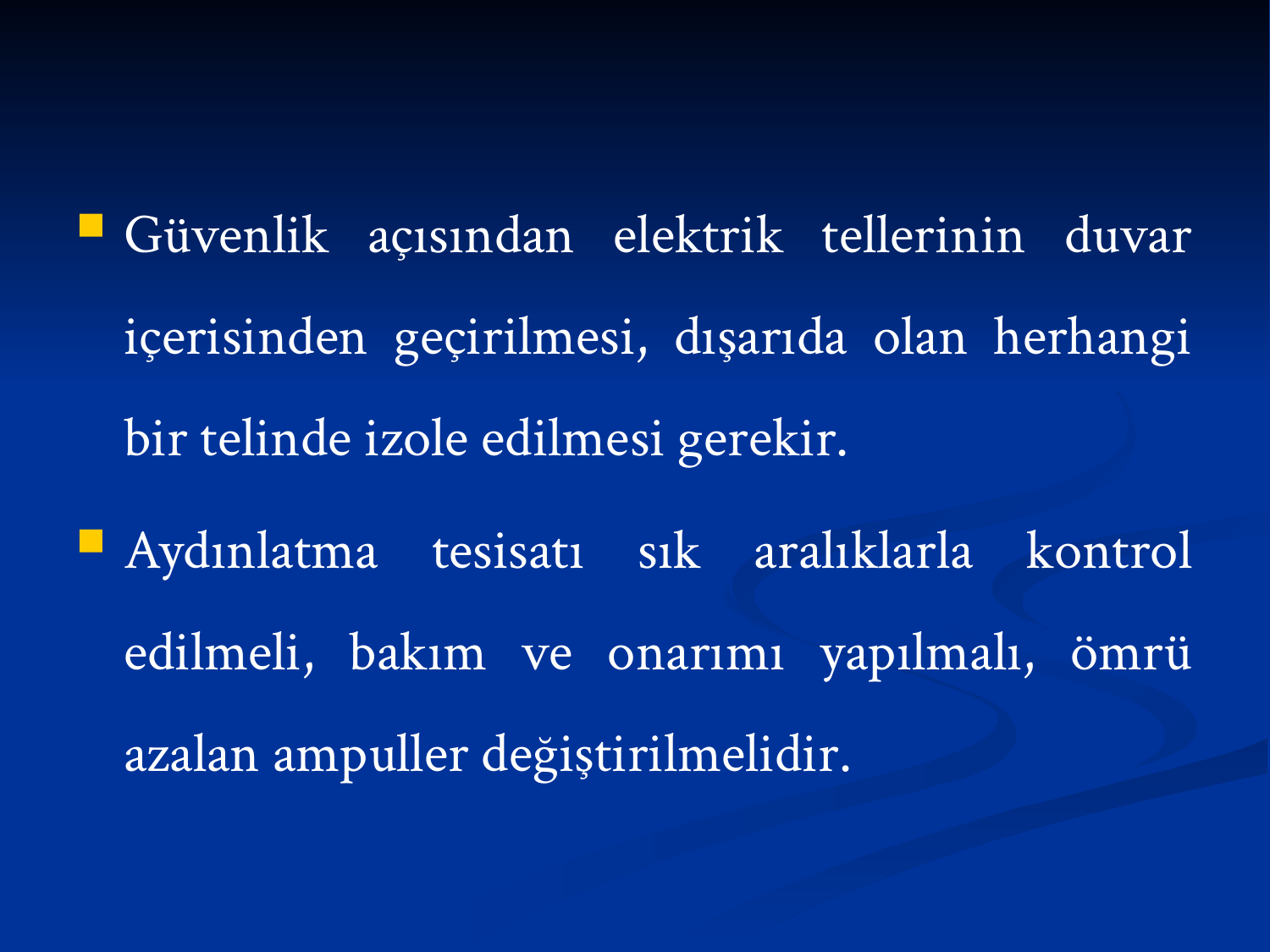

Güvenlik açısından elektrik tellerinin duvar içerisinden geçirilmesi, dışarıda olan herhangi bir telinde izole edilmesi gerekir.
Aydınlatma tesisatı sık aralıklarla kontrol edilmeli, bakım ve onarımı yapılmalı, ömrü azalan ampuller değiştirilmelidir.